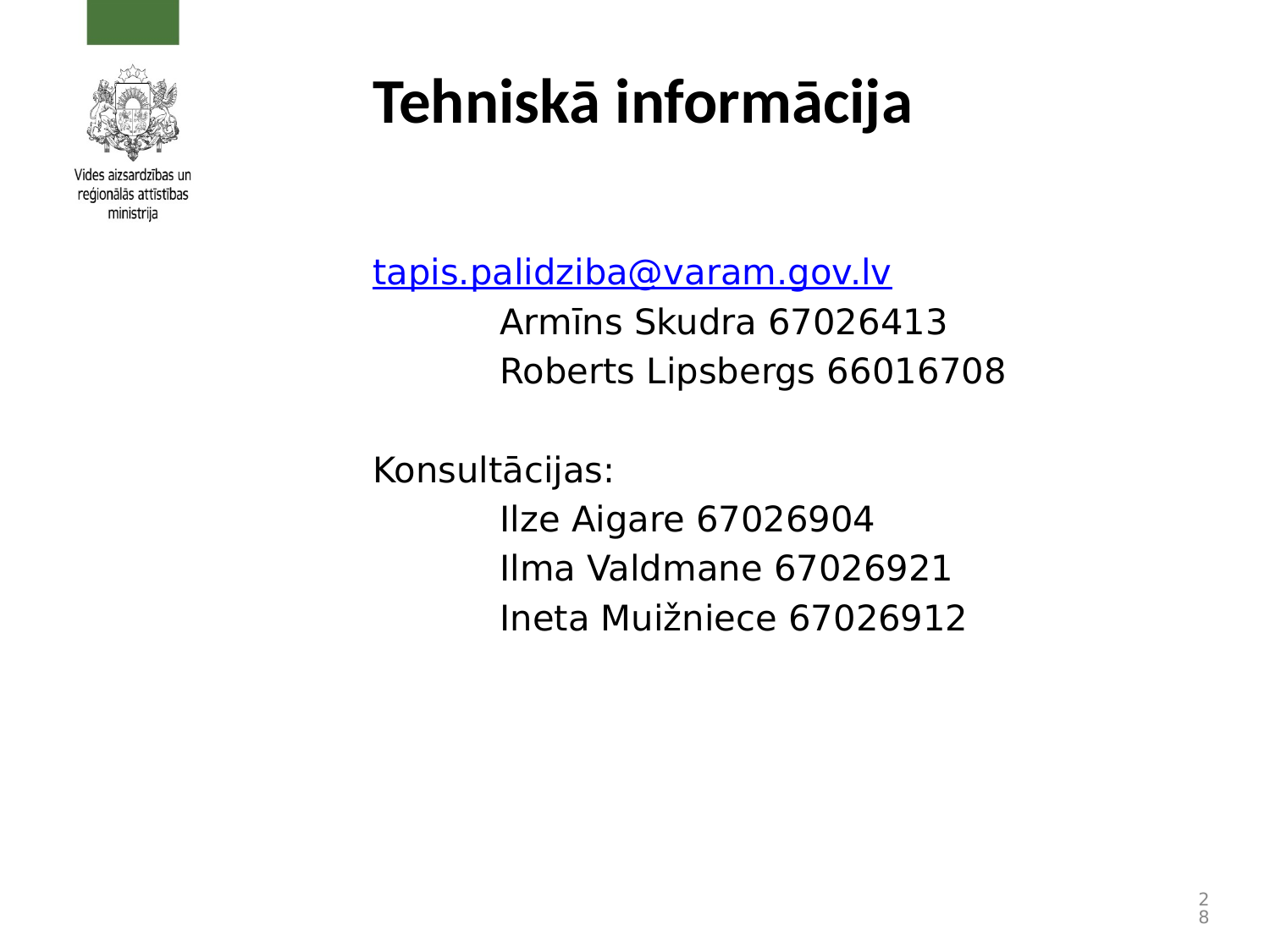

# Tehniskā informācija
tapis.palidziba@varam.gov.lv
	Armīns Skudra 67026413
	Roberts Lipsbergs 66016708

Konsultācijas:
	Ilze Aigare 67026904
	Ilma Valdmane 67026921
	Ineta Muižniece 67026912
28